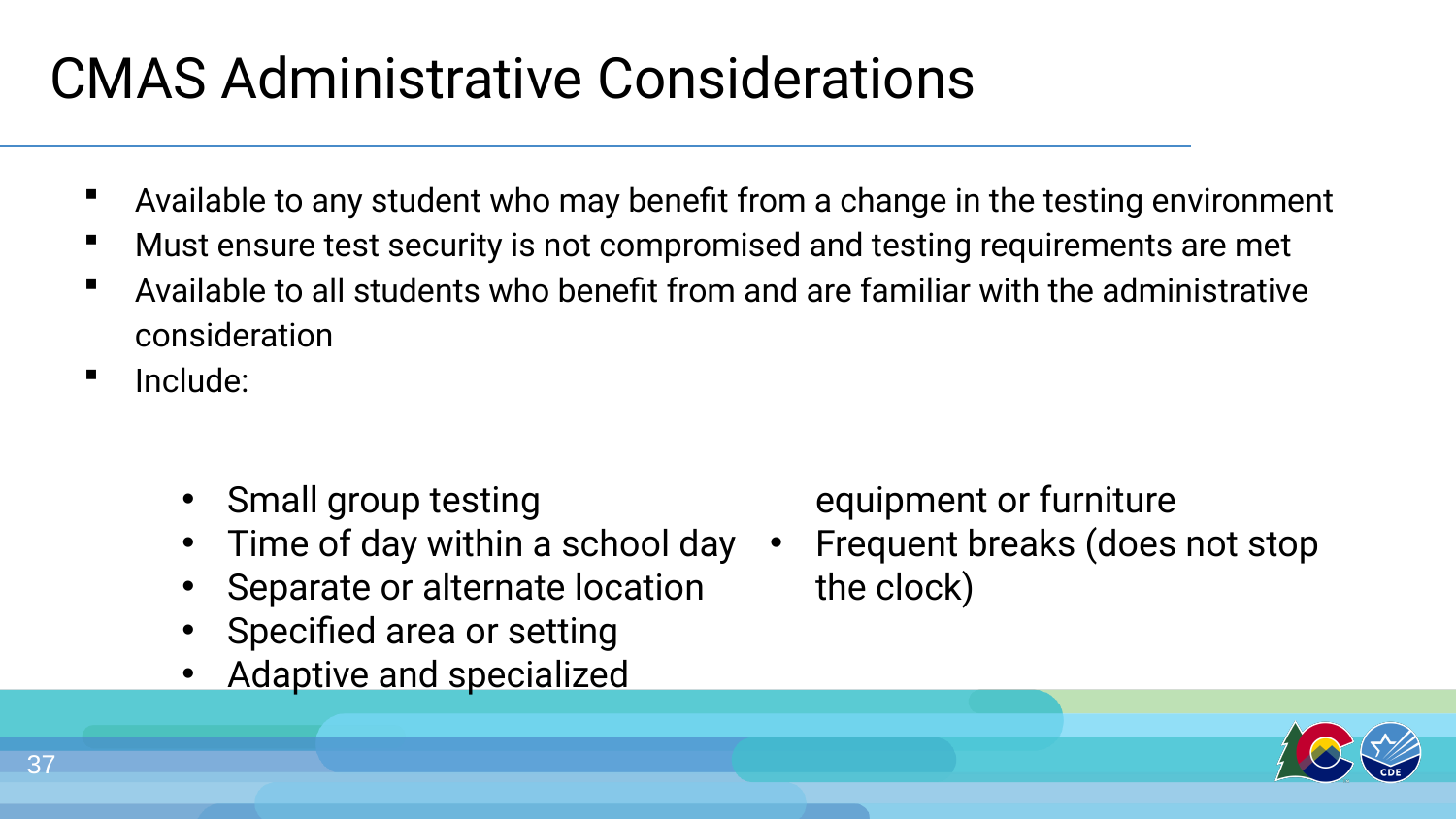

# CMAS Administrative Considerations
Available to any student who may benefit from a change in the testing environment
Must ensure test security is not compromised and testing requirements are met
Available to all students who benefit from and are familiar with the administrative consideration
Include:
Small group testing
Time of day within a school day
Separate or alternate location
Specified area or setting
Adaptive and specialized equipment or furniture
Frequent breaks (does not stop the clock)